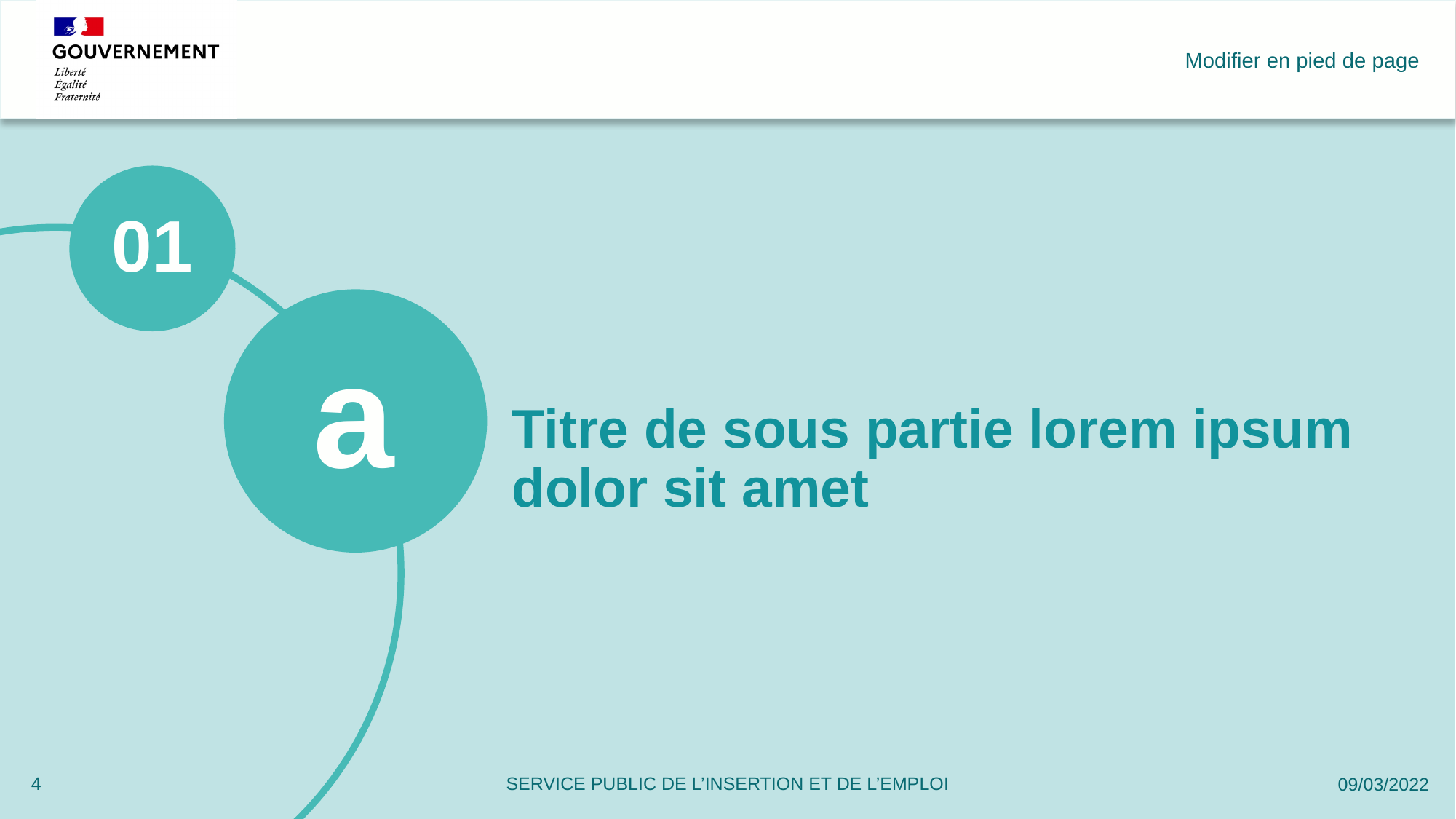

Modifier en pied de page
01
a
# Titre de sous partie lorem ipsum dolor sit amet
4
09/03/2022